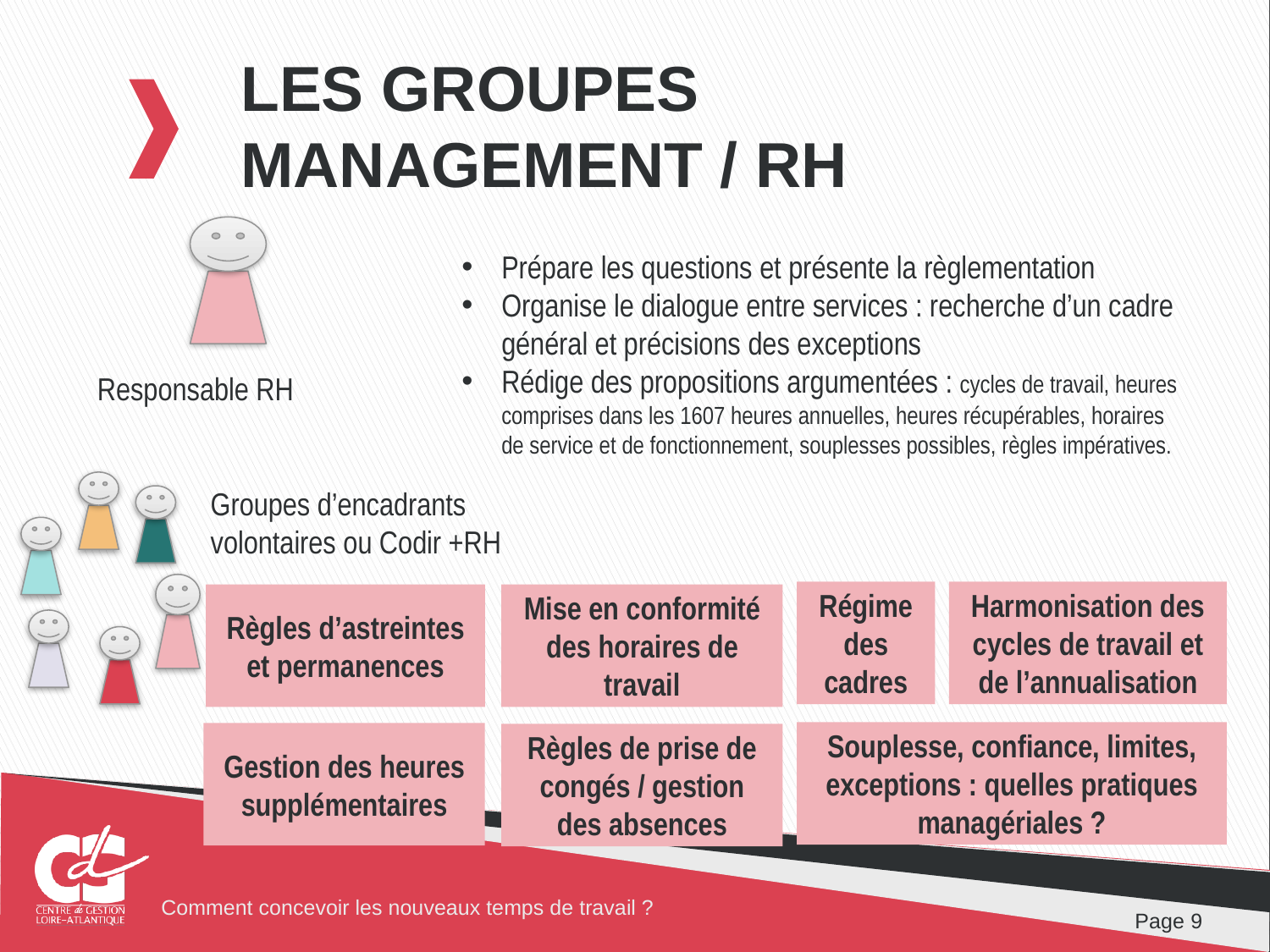

# Les groupes Management / RH

Prépare les questions et présente la règlementation
Organise le dialogue entre services : recherche d’un cadre général et précisions des exceptions
Rédige des propositions argumentées : cycles de travail, heures comprises dans les 1607 heures annuelles, heures récupérables, horaires de service et de fonctionnement, souplesses possibles, règles impératives.
Responsable RH

Groupes d’encadrants volontaires ou Codir +RH

Régime des cadres
Harmonisation des cycles de travail et de l’annualisation
Règles d’astreintes et permanences
Mise en conformité des horaires de travail

Souplesse, confiance, limites, exceptions : quelles pratiques managériales ?
Gestion des heures supplémentaires
Règles de prise de congés / gestion des absences
Page 9